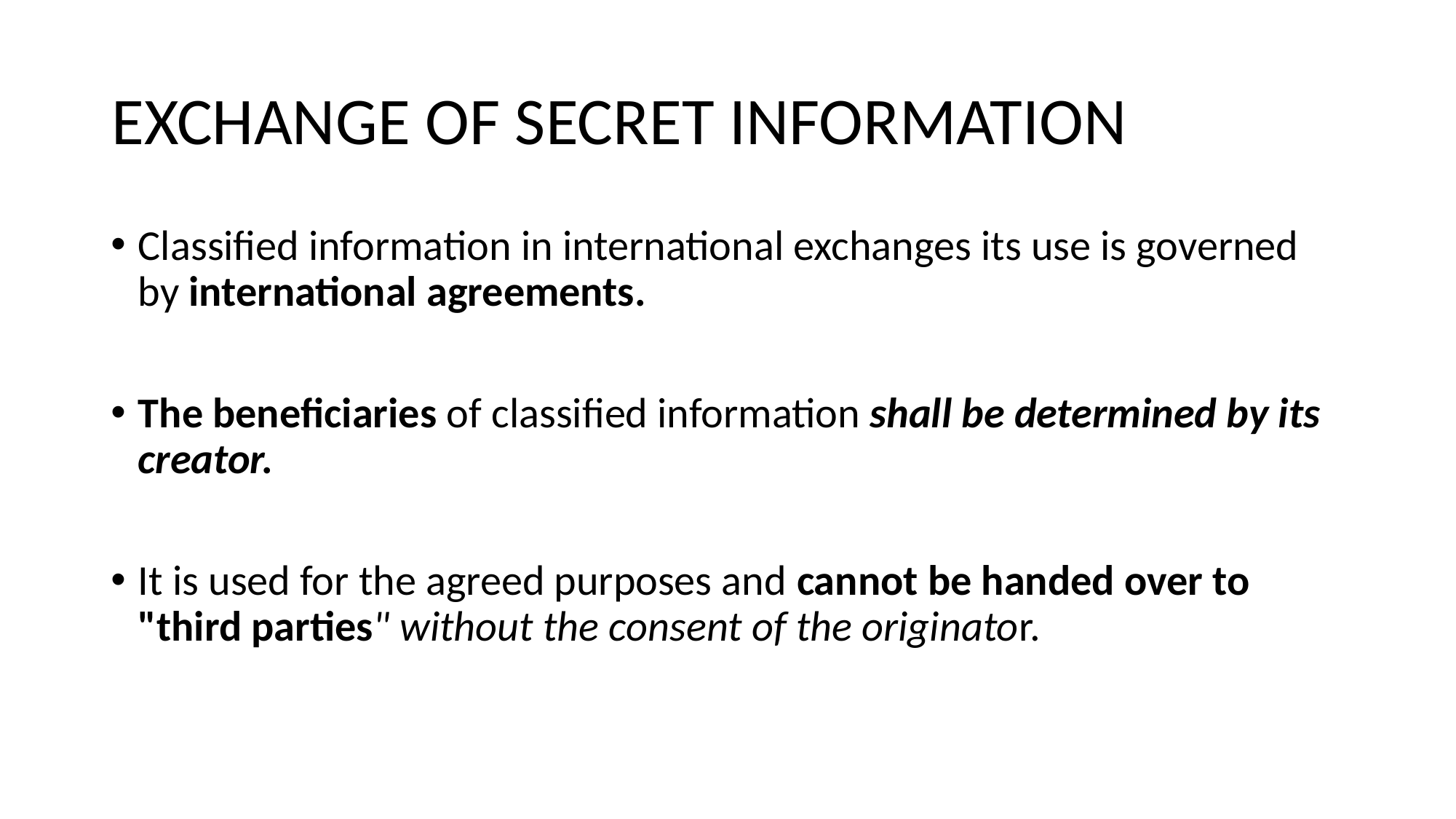

# EXCHANGE OF SECRET INFORMATION
Classified information in international exchanges its use is governed by international agreements.

The beneficiaries of classified information shall be determined by its creator.

It is used for the agreed purposes and cannot be handed over to "third parties" without the consent of the originator.